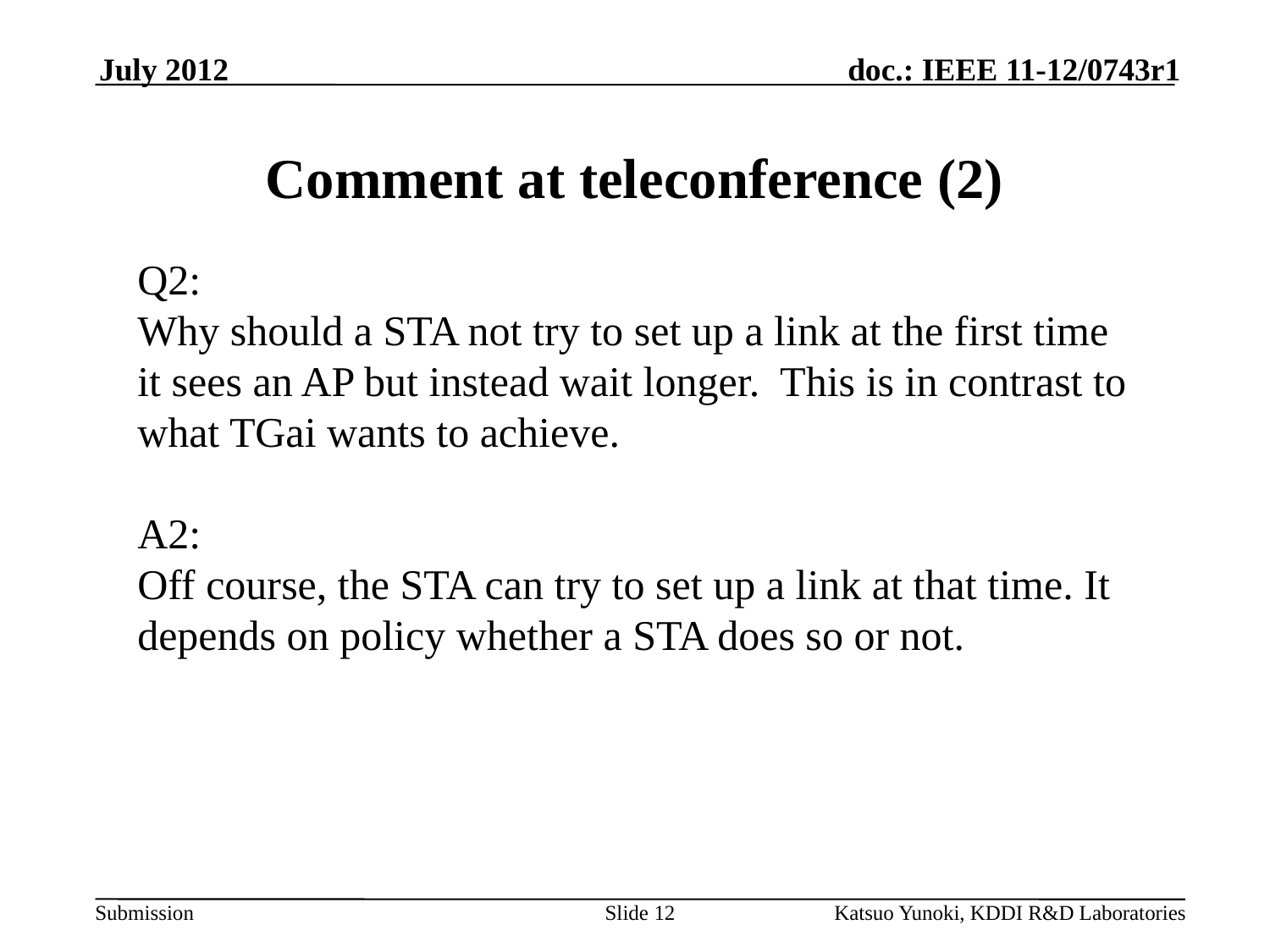

July 2012
Comment at teleconference (2)
Q2:
Why should a STA not try to set up a link at the first time it sees an AP but instead wait longer.  This is in contrast to what TGai wants to achieve.

A2:
Off course, the STA can try to set up a link at that time. It depends on policy whether a STA does so or not.
Slide 12
Katsuo Yunoki, KDDI R&D Laboratories